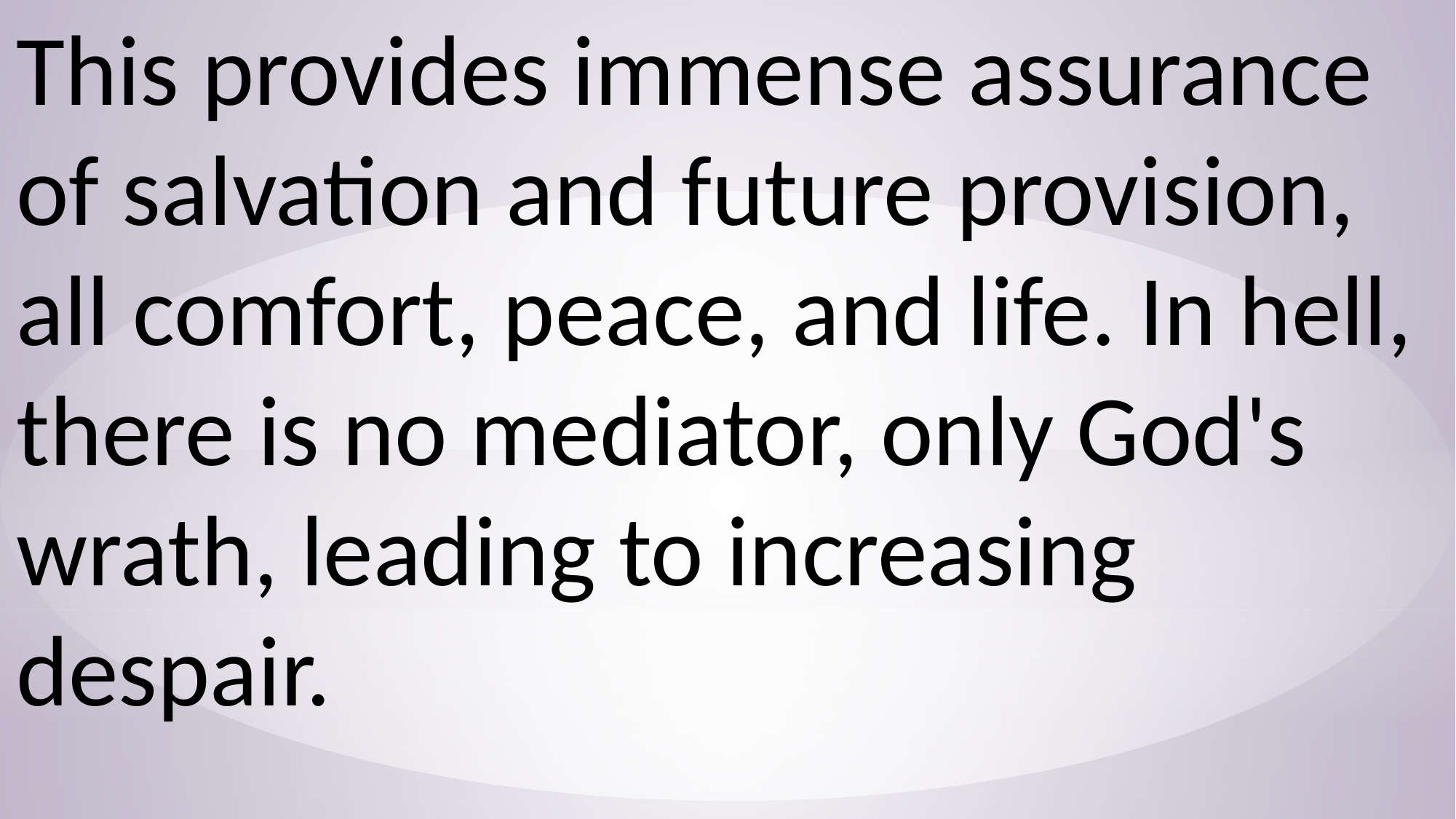

This provides immense assurance of salvation and future provision, all comfort, peace, and life. In hell, there is no mediator, only God's wrath, leading to increasing despair.